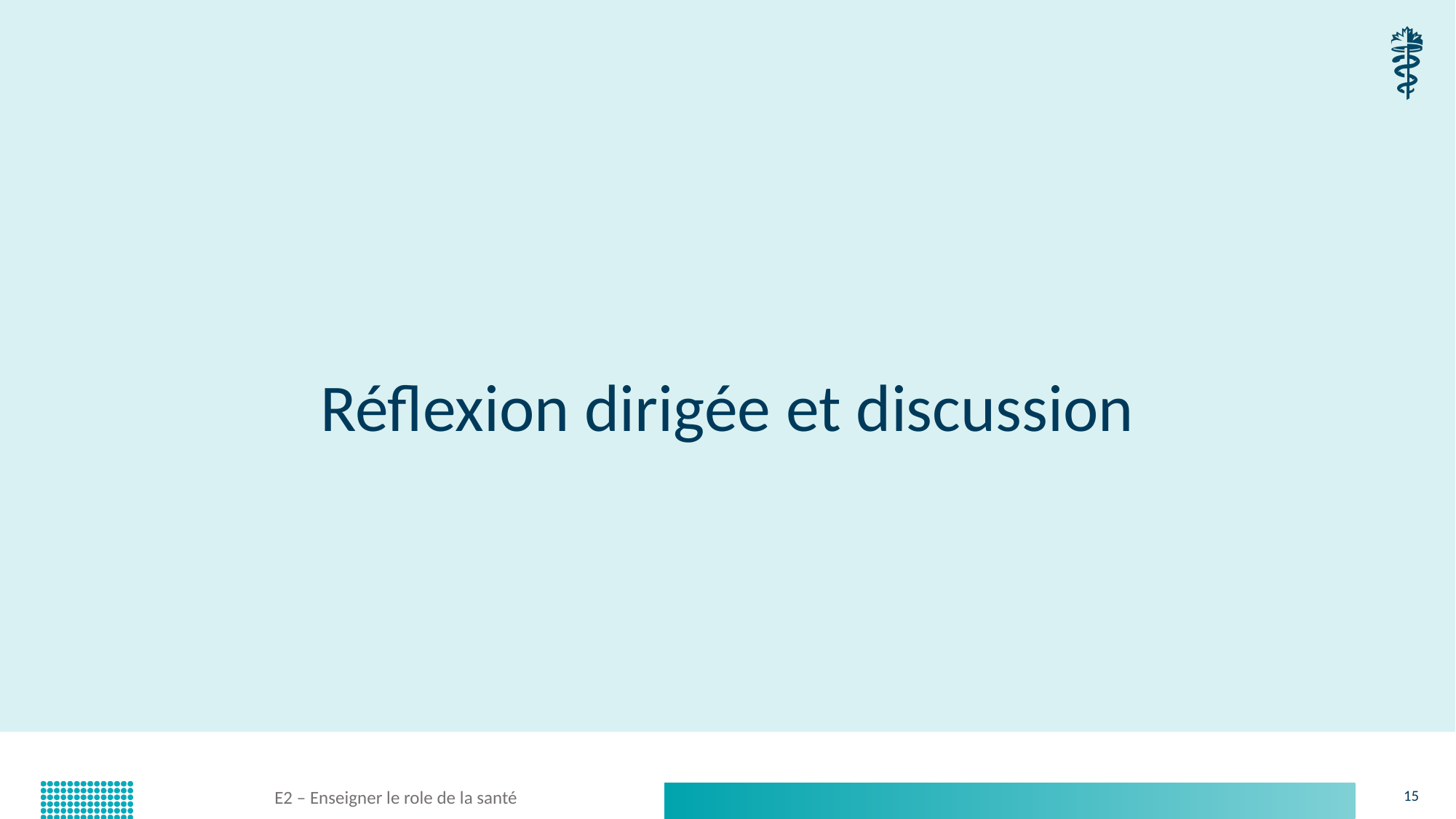

# Réflexion dirigée et discussion
E2 – Enseigner le role de la santé
15